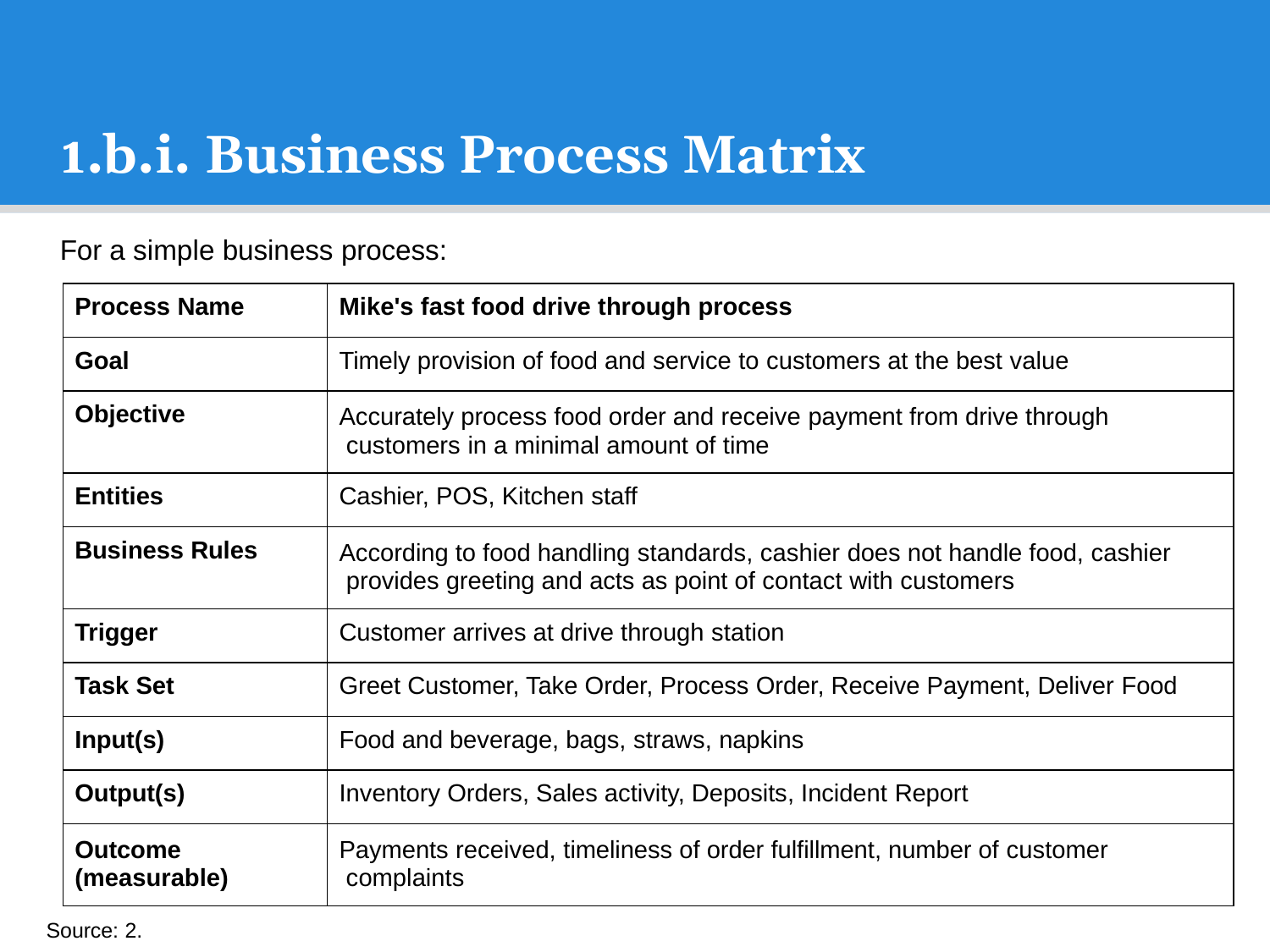

# 1.b.i. Business Process Matrix
For a simple business process:
| Process Name | Mike's fast food drive through process |
| --- | --- |
| Goal | Timely provision of food and service to customers at the best value |
| Objective | Accurately process food order and receive payment from drive through customers in a minimal amount of time |
| Entities | Cashier, POS, Kitchen staff |
| Business Rules | According to food handling standards, cashier does not handle food, cashier provides greeting and acts as point of contact with customers |
| Trigger | Customer arrives at drive through station |
| Task Set | Greet Customer, Take Order, Process Order, Receive Payment, Deliver Food |
| Input(s) | Food and beverage, bags, straws, napkins |
| Output(s) | Inventory Orders, Sales activity, Deposits, Incident Report |
| Outcome (measurable) | Payments received, timeliness of order fulfillment, number of customer complaints |
Source: 2.